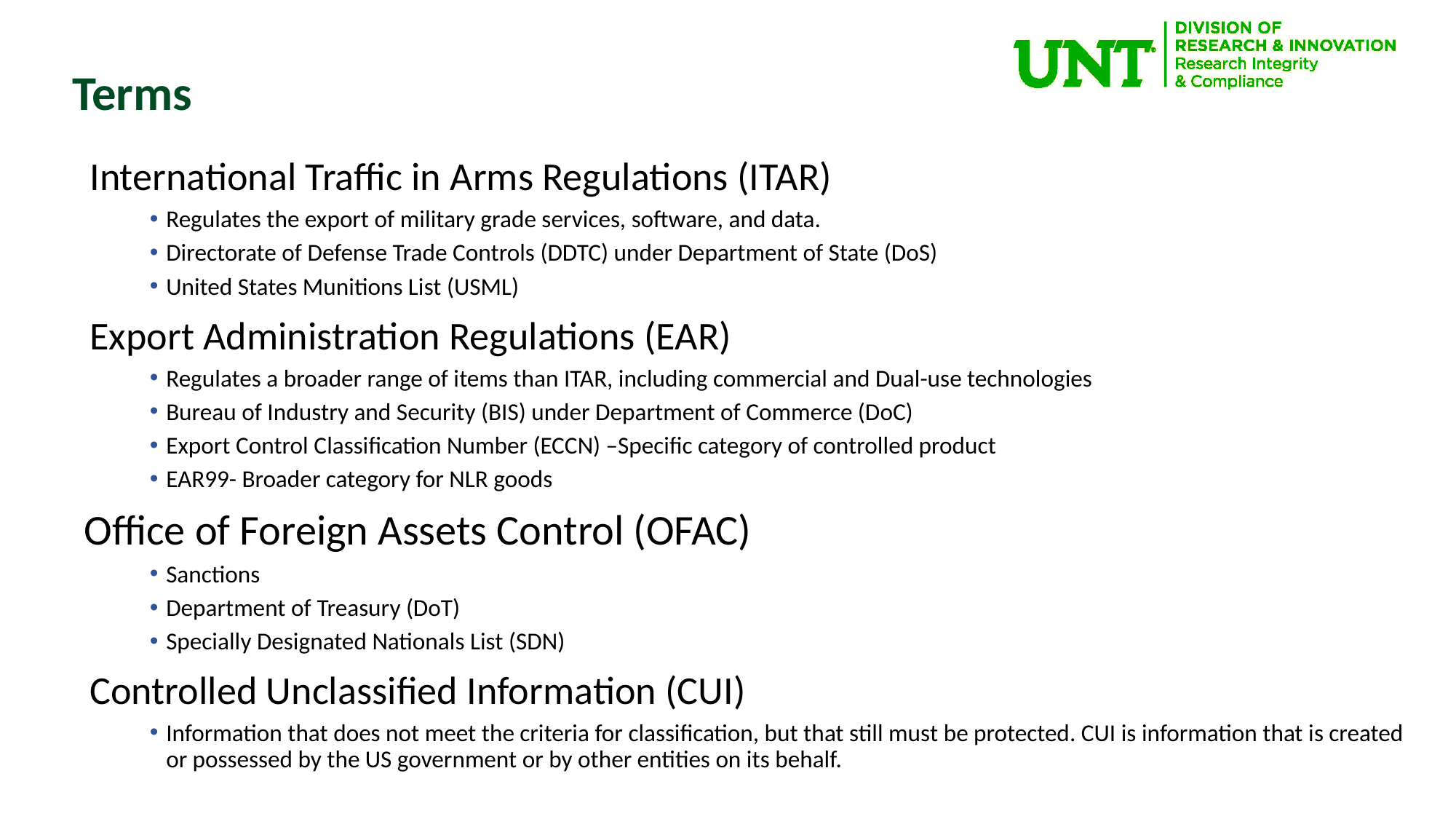

Terms
International Traffic in Arms Regulations (ITAR)
Regulates the export of military grade services, software, and data.
Directorate of Defense Trade Controls (DDTC) under Department of State (DoS)
United States Munitions List (USML)
Export Administration Regulations (EAR)
Regulates a broader range of items than ITAR, including commercial and Dual-use technologies
Bureau of Industry and Security (BIS) under Department of Commerce (DoC)
Export Control Classification Number (ECCN) –Specific category of controlled product
EAR99- Broader category for NLR goods
Office of Foreign Assets Control (OFAC)
Sanctions
Department of Treasury (DoT)
Specially Designated Nationals List (SDN)
Controlled Unclassified Information (CUI)
Information that does not meet the criteria for classification, but that still must be protected. CUI is information that is created or possessed by the US government or by other entities on its behalf.